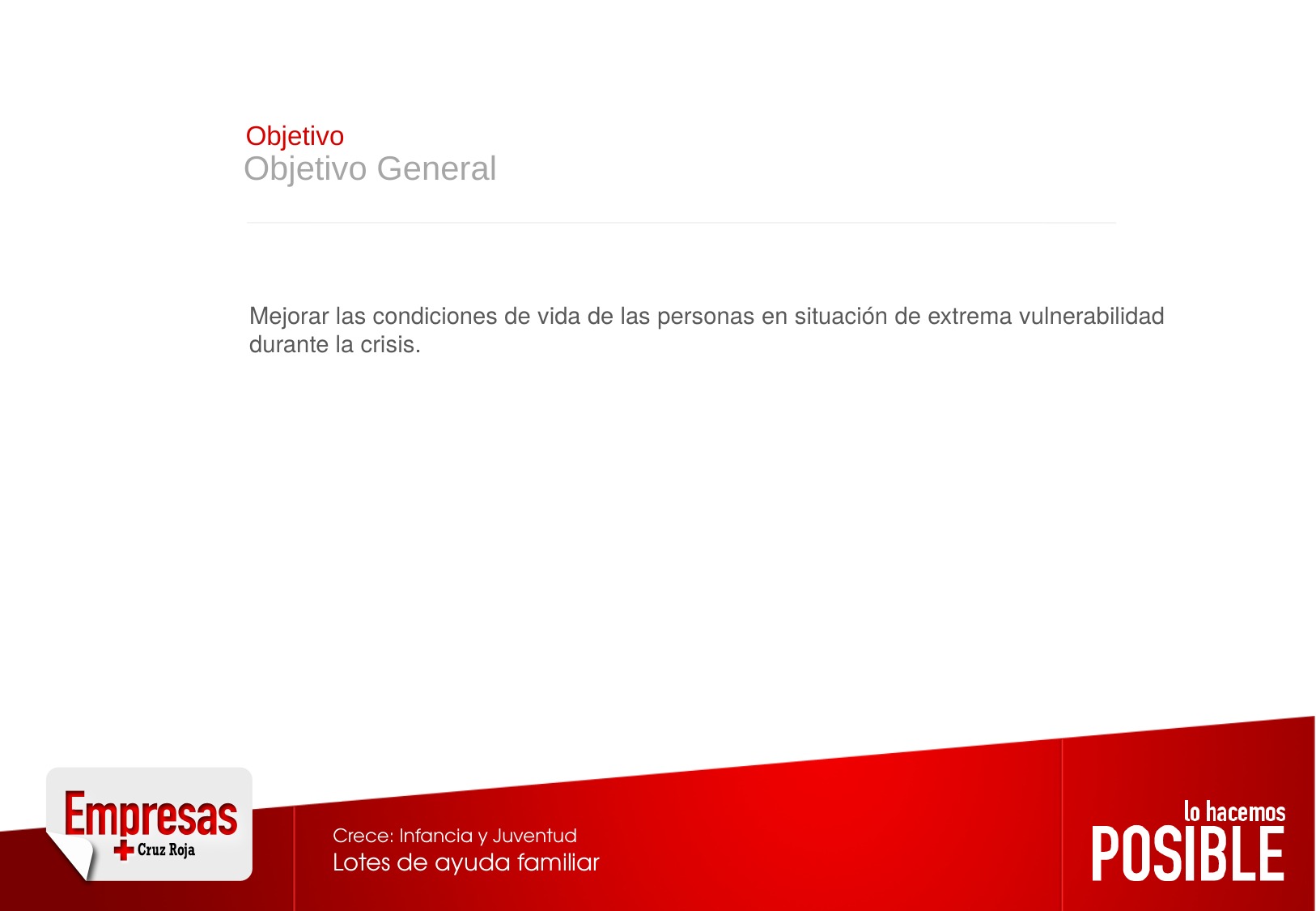

Objetivo
Objetivo General
Mejorar las condiciones de vida de las personas en situación de extrema vulnerabilidad durante la crisis.
Crece: Infancia y Juventud
Lotes de ayuda familiar